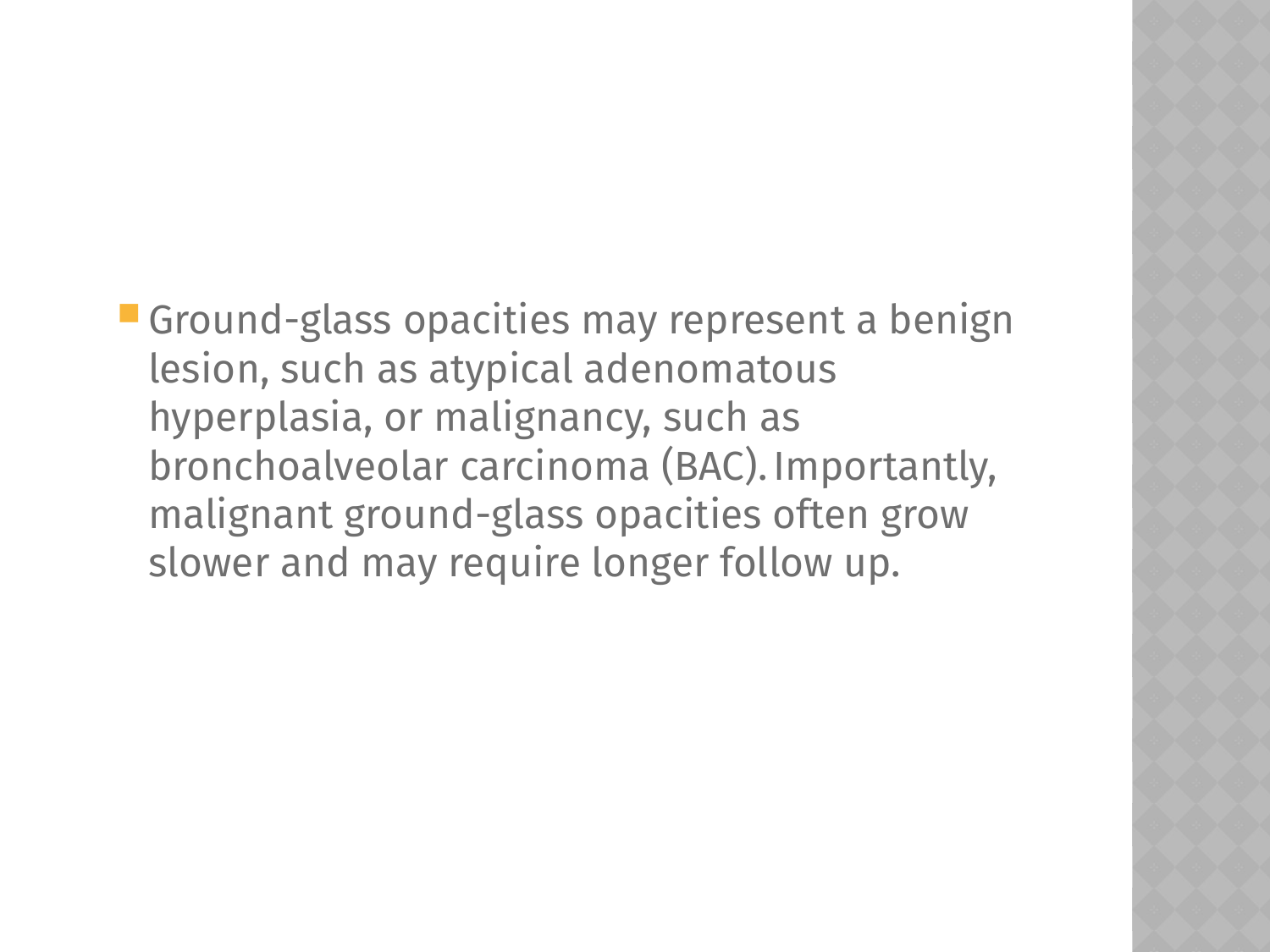

#

Ground-glass opacities may represent a benign lesion, such as atypical adenomatous hyperplasia, or malignancy, such as bronchoalveolar carcinoma (BAC). Importantly, malignant ground-glass opacities often grow slower and may require longer follow up.